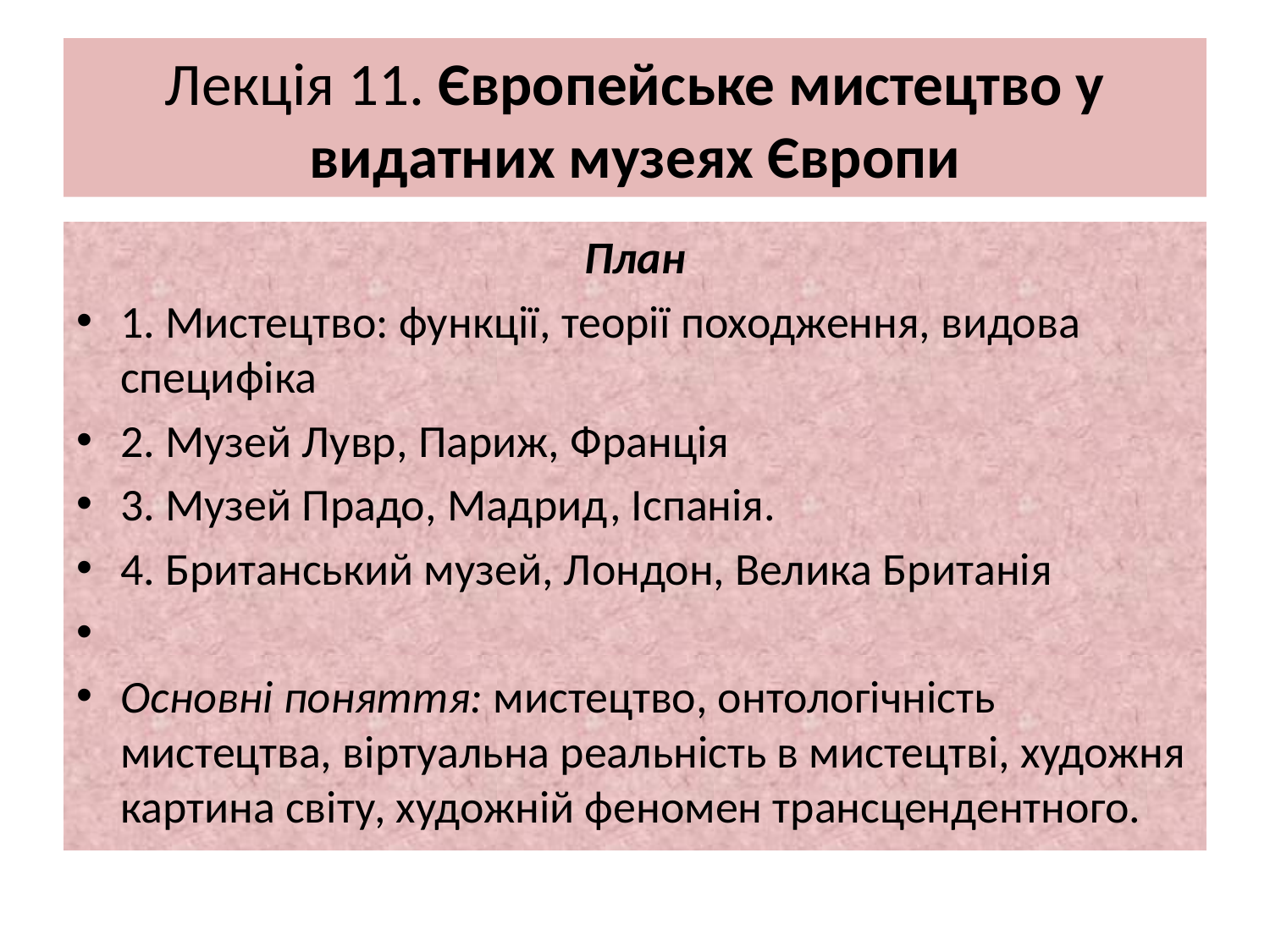

# Лекція 11. Європейське мистецтво у видатних музеях Європи
План
1. Мистецтво: функції, теорії походження, видова специфіка
2. Музей Лувр, Париж, Франція
3. Музей Прадо, Мадрид, Іспанія.
4. Британський музей, Лондон, Велика Британія

Основні поняття: мистецтво, онтологічність мистецтва, віртуальна реальність в мистецтві, художня картина світу, художній феномен трансцендентного.